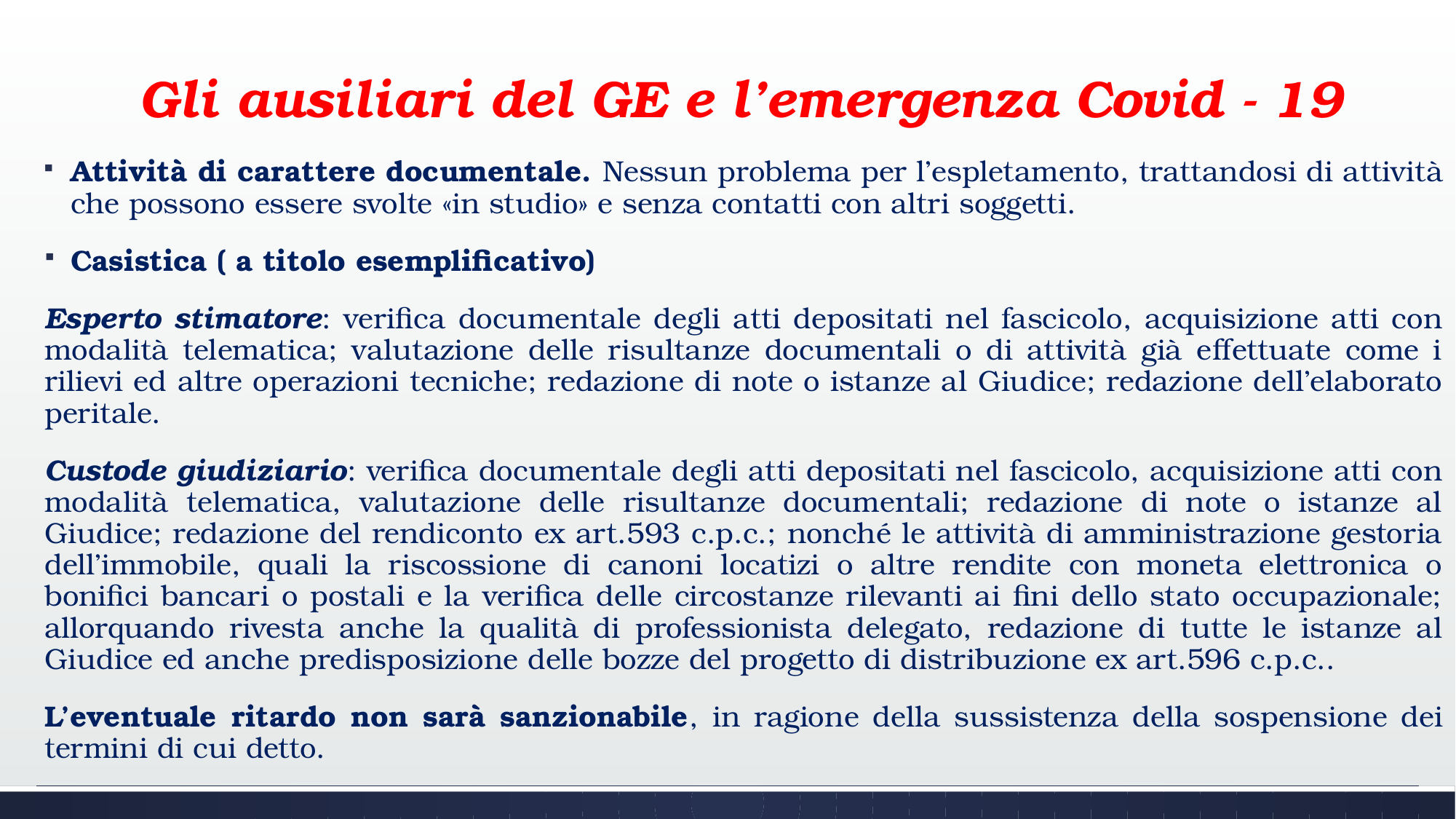

# Gli ausiliari del GE e l’emergenza Covid - 19
Attività di carattere documentale. Nessun problema per l’espletamento, trattandosi di attività che possono essere svolte «in studio» e senza contatti con altri soggetti.
Casistica ( a titolo esemplificativo)
Esperto stimatore: verifica documentale degli atti depositati nel fascicolo, acquisizione atti con modalità telematica; valutazione delle risultanze documentali o di attività già effettuate come i rilievi ed altre operazioni tecniche; redazione di note o istanze al Giudice; redazione dell’elaborato peritale.
Custode giudiziario: verifica documentale degli atti depositati nel fascicolo, acquisizione atti con modalità telematica, valutazione delle risultanze documentali; redazione di note o istanze al Giudice; redazione del rendiconto ex art.593 c.p.c.; nonché le attività di amministrazione gestoria dell’immobile, quali la riscossione di canoni locatizi o altre rendite con moneta elettronica o bonifici bancari o postali e la verifica delle circostanze rilevanti ai fini dello stato occupazionale; allorquando rivesta anche la qualità di professionista delegato, redazione di tutte le istanze al Giudice ed anche predisposizione delle bozze del progetto di distribuzione ex art.596 c.p.c..
L’eventuale ritardo non sarà sanzionabile, in ragione della sussistenza della sospensione dei termini di cui detto.